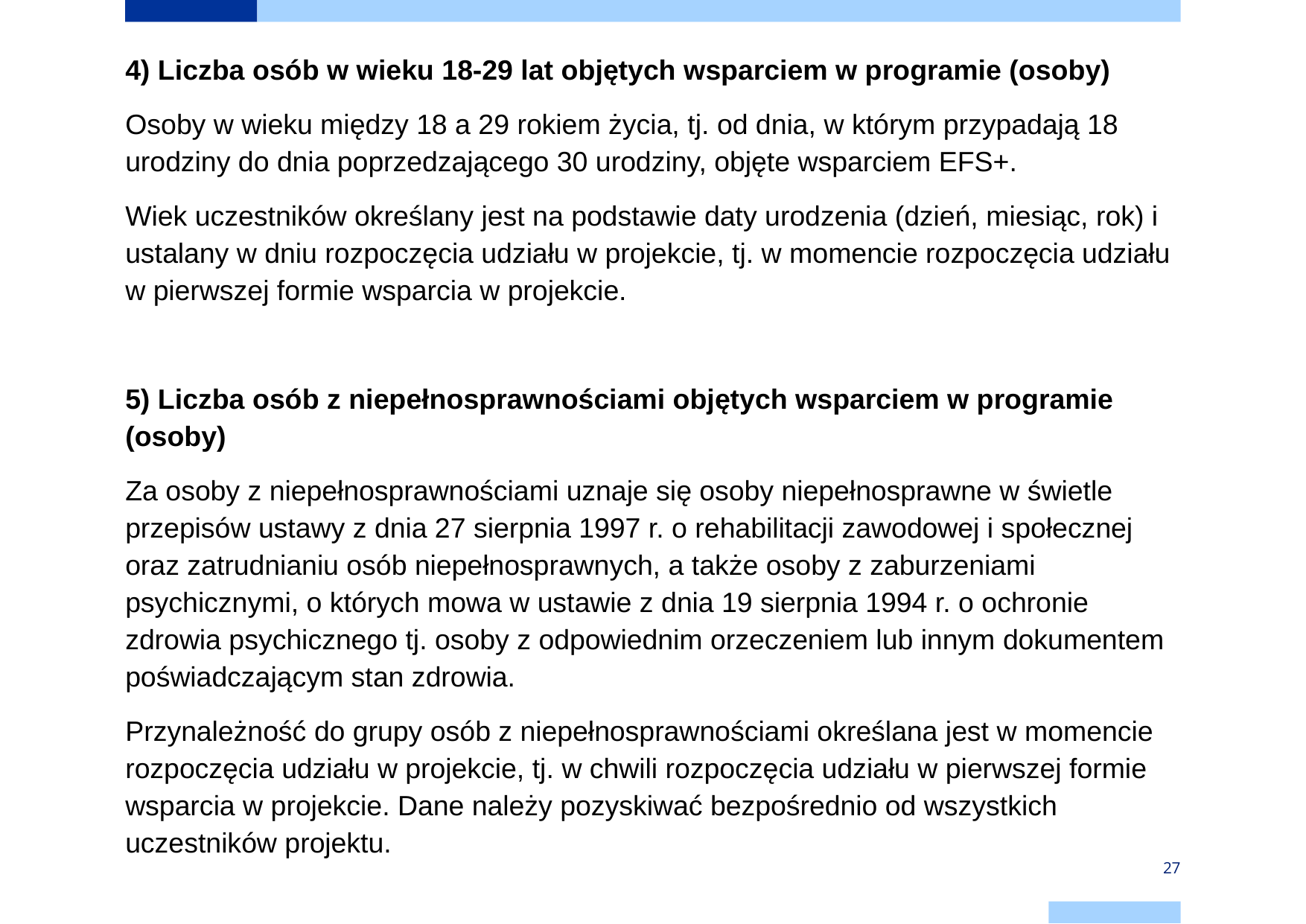

4) Liczba osób w wieku 18-29 lat objętych wsparciem w programie (osoby)
Osoby w wieku między 18 a 29 rokiem życia, tj. od dnia, w którym przypadają 18 urodziny do dnia poprzedzającego 30 urodziny, objęte wsparciem EFS+.
Wiek uczestników określany jest na podstawie daty urodzenia (dzień, miesiąc, rok) i ustalany w dniu rozpoczęcia udziału w projekcie, tj. w momencie rozpoczęcia udziału w pierwszej formie wsparcia w projekcie.

5) Liczba osób z niepełnosprawnościami objętych wsparciem w programie (osoby)
Za osoby z niepełnosprawnościami uznaje się osoby niepełnosprawne w świetle przepisów ustawy z dnia 27 sierpnia 1997 r. o rehabilitacji zawodowej i społecznej oraz zatrudnianiu osób niepełnosprawnych, a także osoby z zaburzeniami psychicznymi, o których mowa w ustawie z dnia 19 sierpnia 1994 r. o ochronie zdrowia psychicznego tj. osoby z odpowiednim orzeczeniem lub innym dokumentem poświadczającym stan zdrowia.
Przynależność do grupy osób z niepełnosprawnościami określana jest w momencie rozpoczęcia udziału w projekcie, tj. w chwili rozpoczęcia udziału w pierwszej formie wsparcia w projekcie. Dane należy pozyskiwać bezpośrednio od wszystkich uczestników projektu.
27